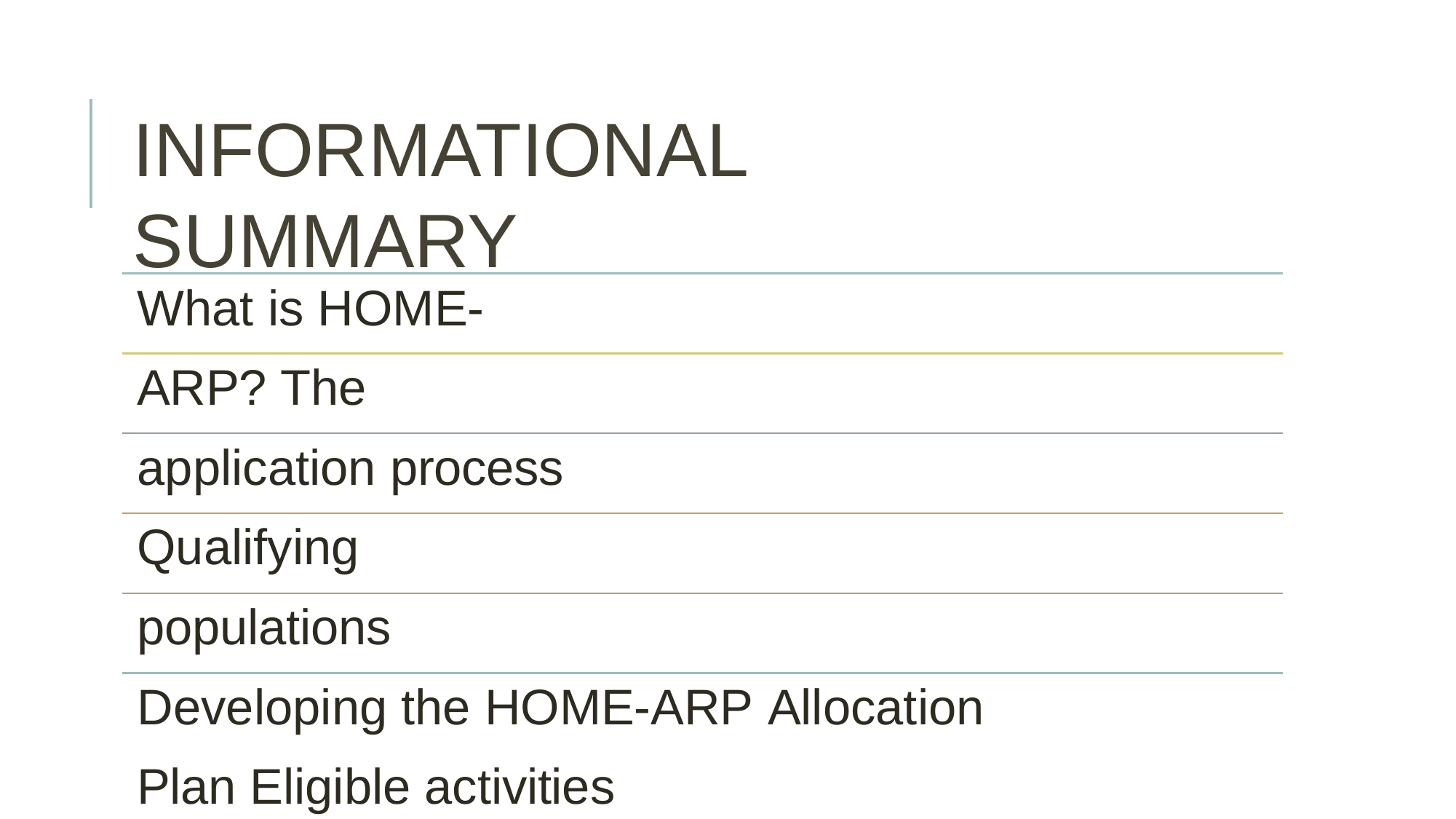

# INFORMATIONAL SUMMARY
What is HOME-ARP? The application process Qualifying populations
Developing the HOME-ARP Allocation Plan Eligible activities
What is currently being undertaken?